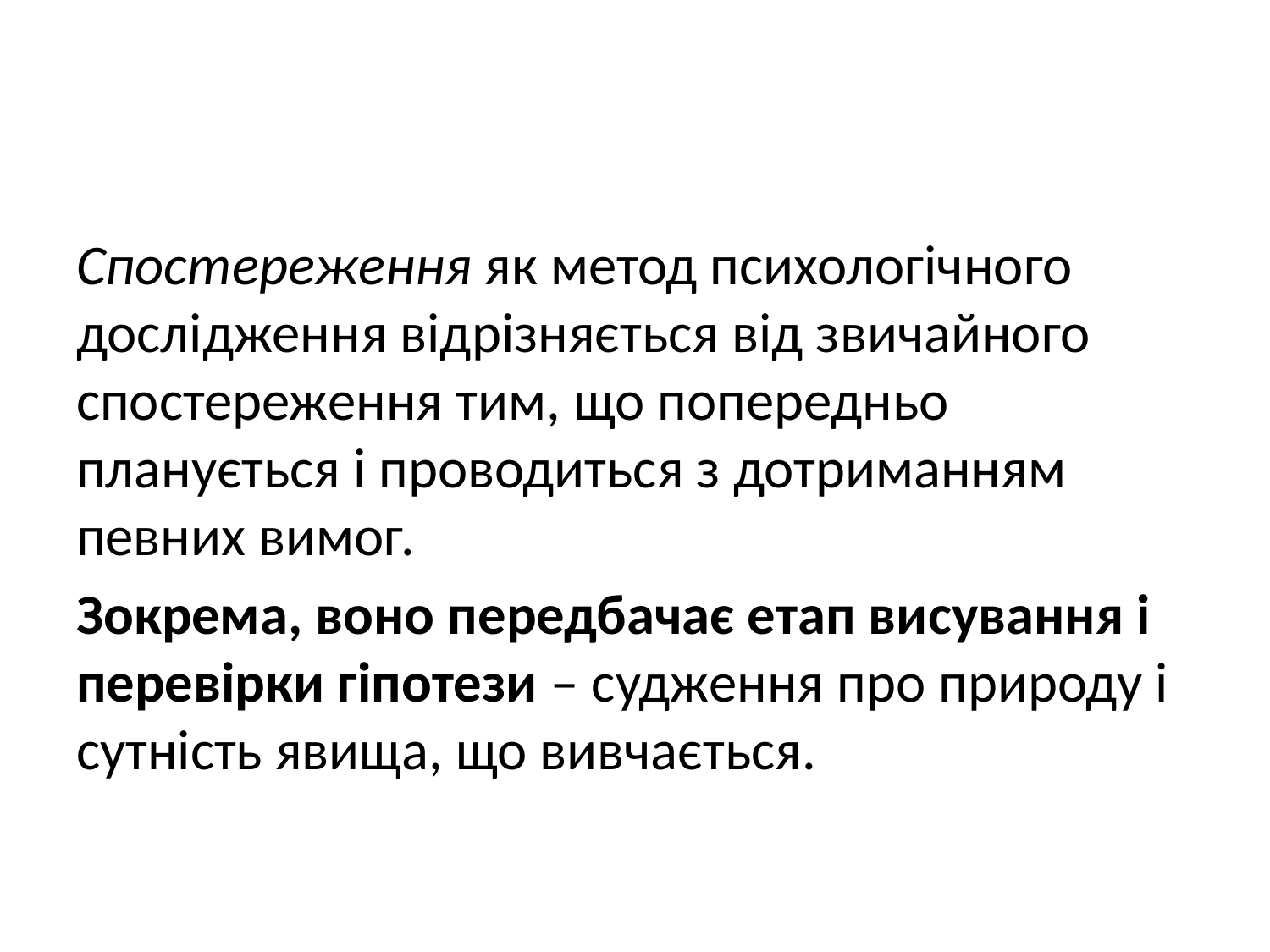

#
Спостереження як метод психологічного дослідження відрізняється від звичайного спостереження тим, що попередньо планується і проводиться з дотриманням певних вимог.
Зокрема, воно передбачає етап висування і перевірки гіпотези – судження про природу і сутність явища, що вивчається.